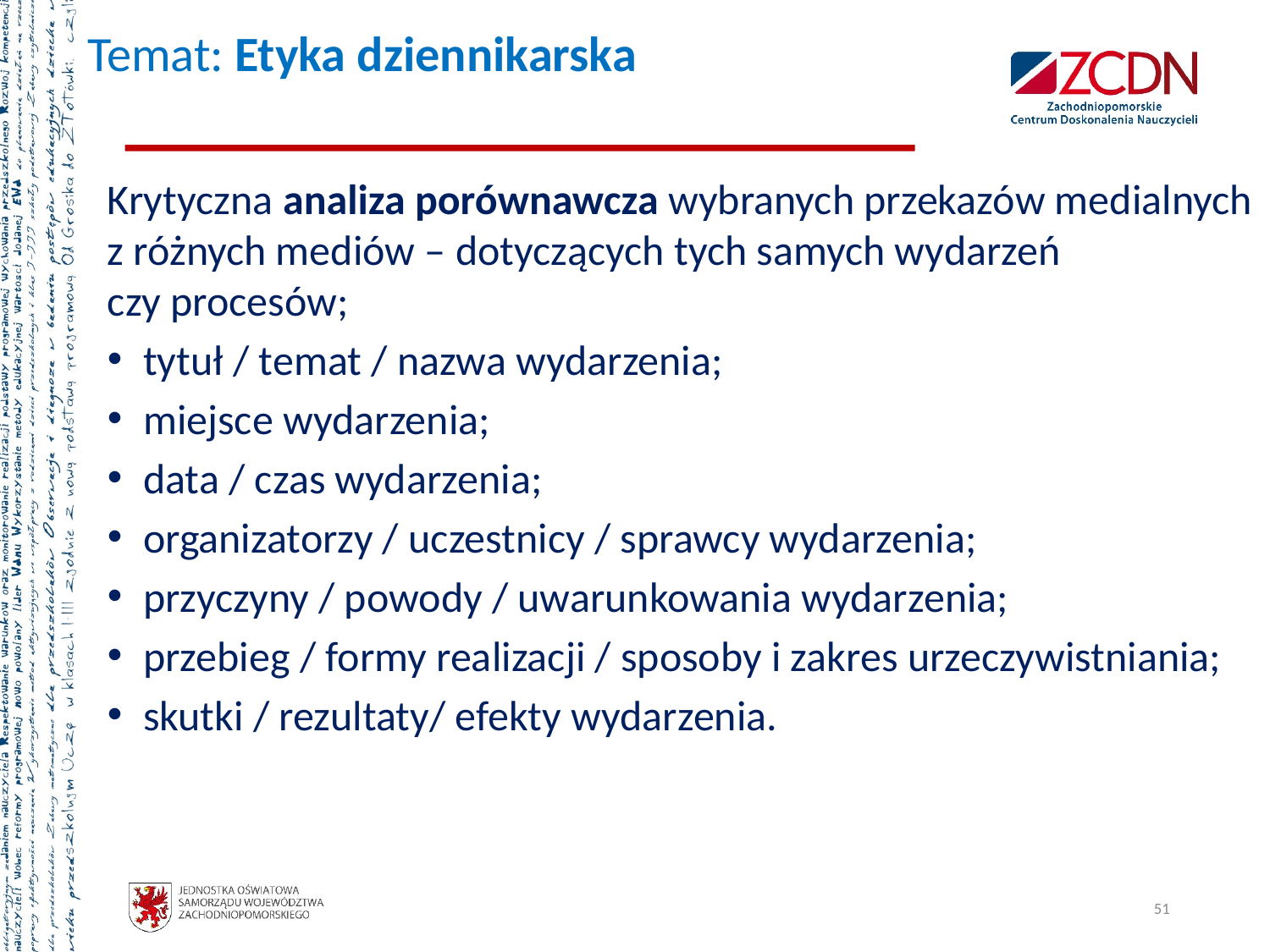

# Temat: Etyka dziennikarska
Krytyczna analiza porównawcza wybranych przekazów medialnych z różnych mediów – dotyczących tych samych wydarzeń
czy procesów;
tytuł / temat / nazwa wydarzenia;
miejsce wydarzenia;
data / czas wydarzenia;
organizatorzy / uczestnicy / sprawcy wydarzenia;
przyczyny / powody / uwarunkowania wydarzenia;
przebieg / formy realizacji / sposoby i zakres urzeczywistniania;
skutki / rezultaty/ efekty wydarzenia.

51